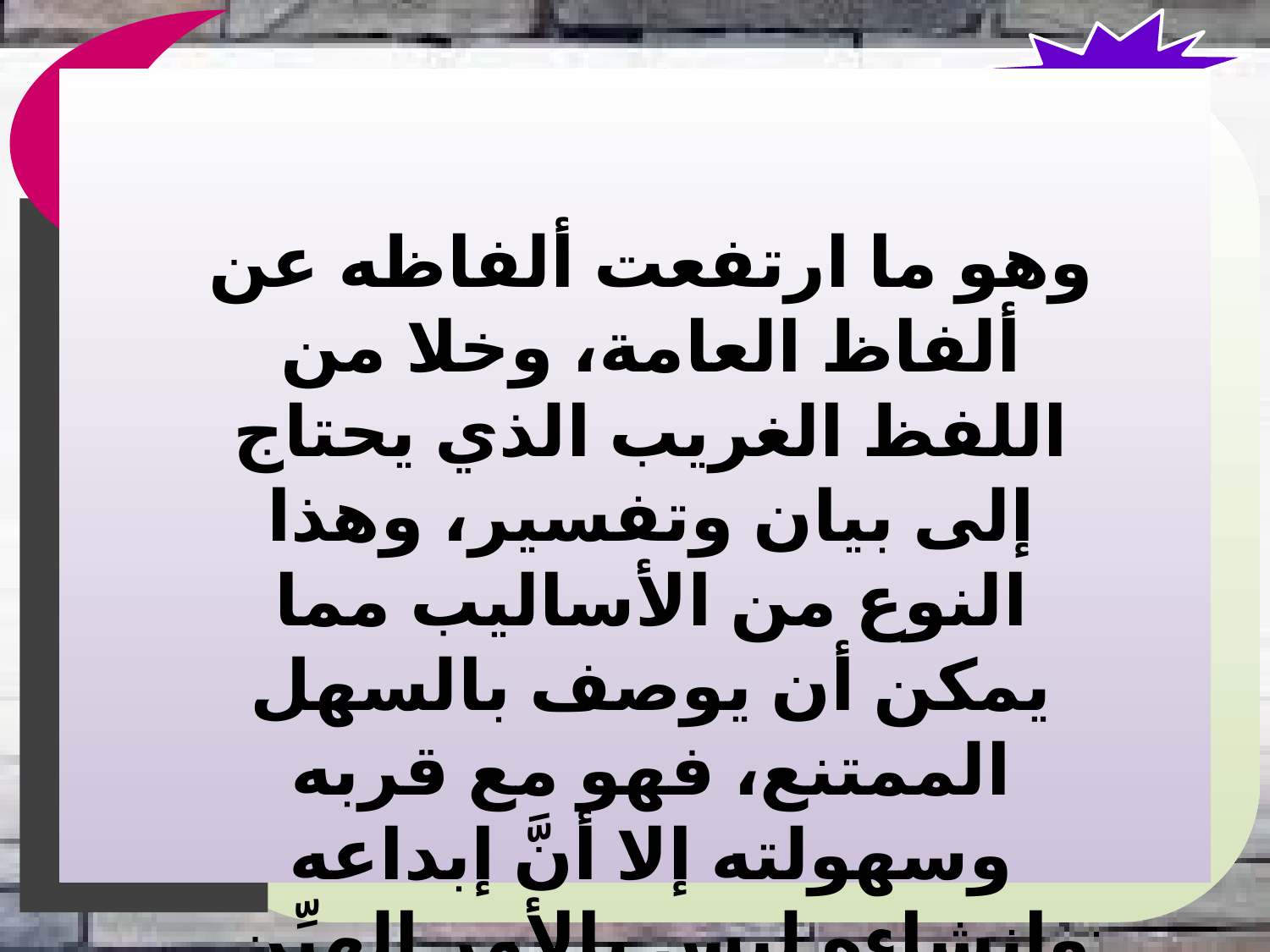

وهو ما ارتفعت ألفاظه عن ألفاظ العامة، وخلا من اللفظ الغريب الذي يحتاج إلى بيان وتفسير، وهذا النوع من الأساليب مما يمكن أن يوصف بالسهل الممتنع، فهو مع قربه وسهولته إلا أنَّ إبداعه وإنشاءه ليس بالأمر الهيِّن.